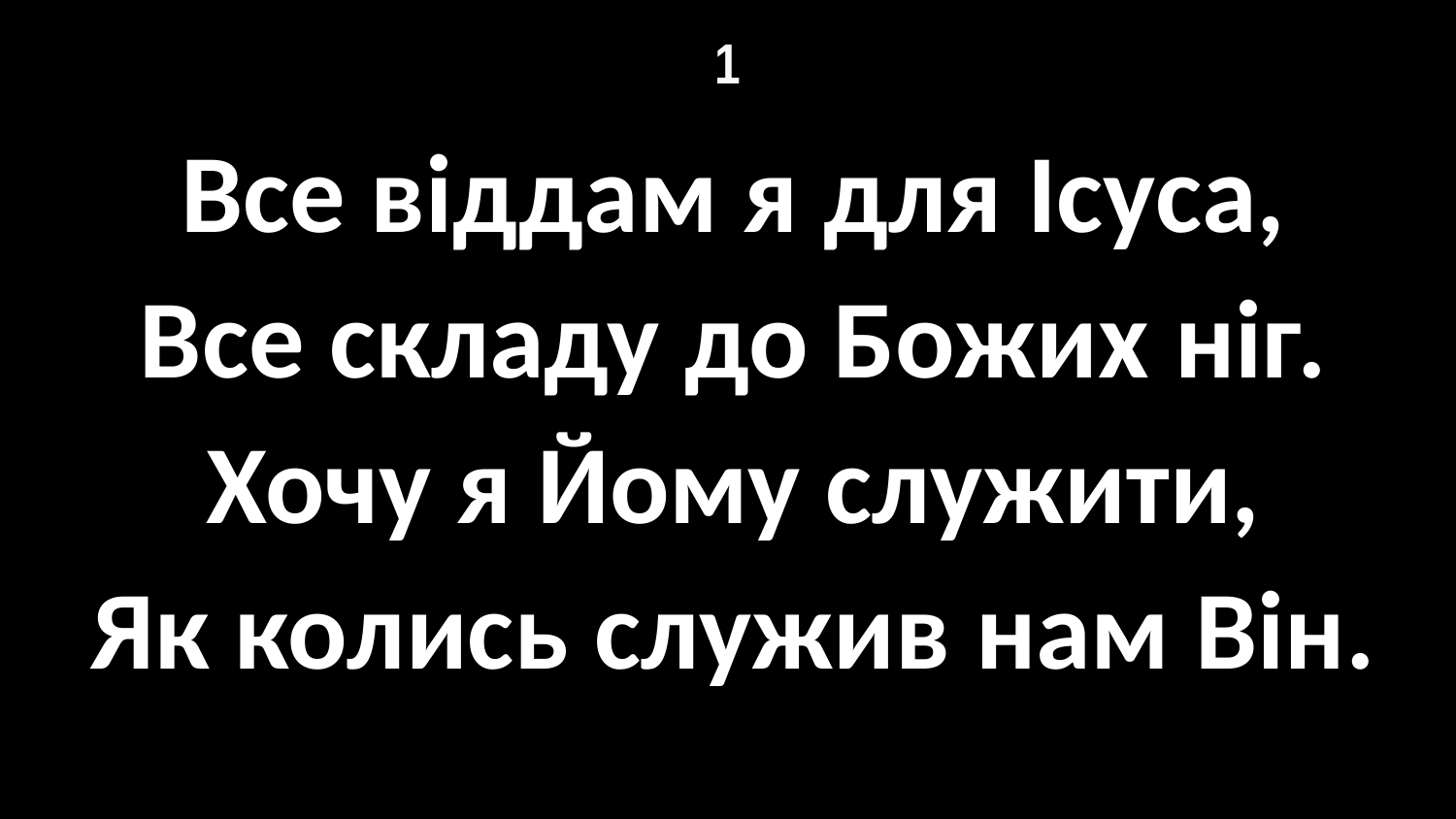

# 1
Все віддам я для Ісуса,
Все складу до Божих ніг.
Хочу я Йому служити,
Як колись служив нам Він.